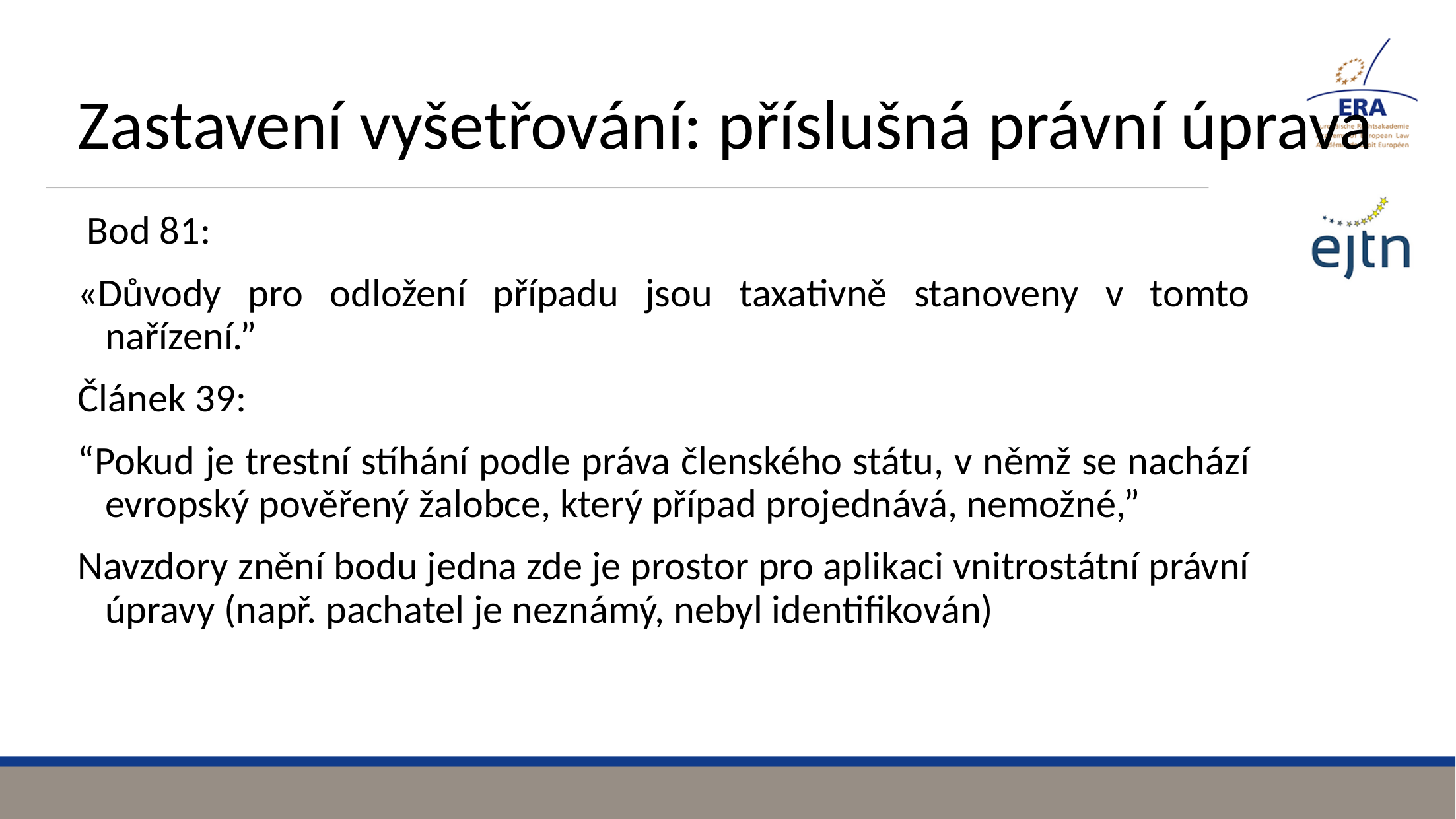

# Zastavení vyšetřování: příslušná právní úprava
 Bod 81:
«Důvody pro odložení případu jsou taxativně stanoveny v tomto nařízení.”
Článek 39:
“Pokud je trestní stíhání podle práva členského státu, v němž se nachází evropský pověřený žalobce, který případ projednává, nemožné,”
Navzdory znění bodu jedna zde je prostor pro aplikaci vnitrostátní právní úpravy (např. pachatel je neznámý, nebyl identifikován)
5